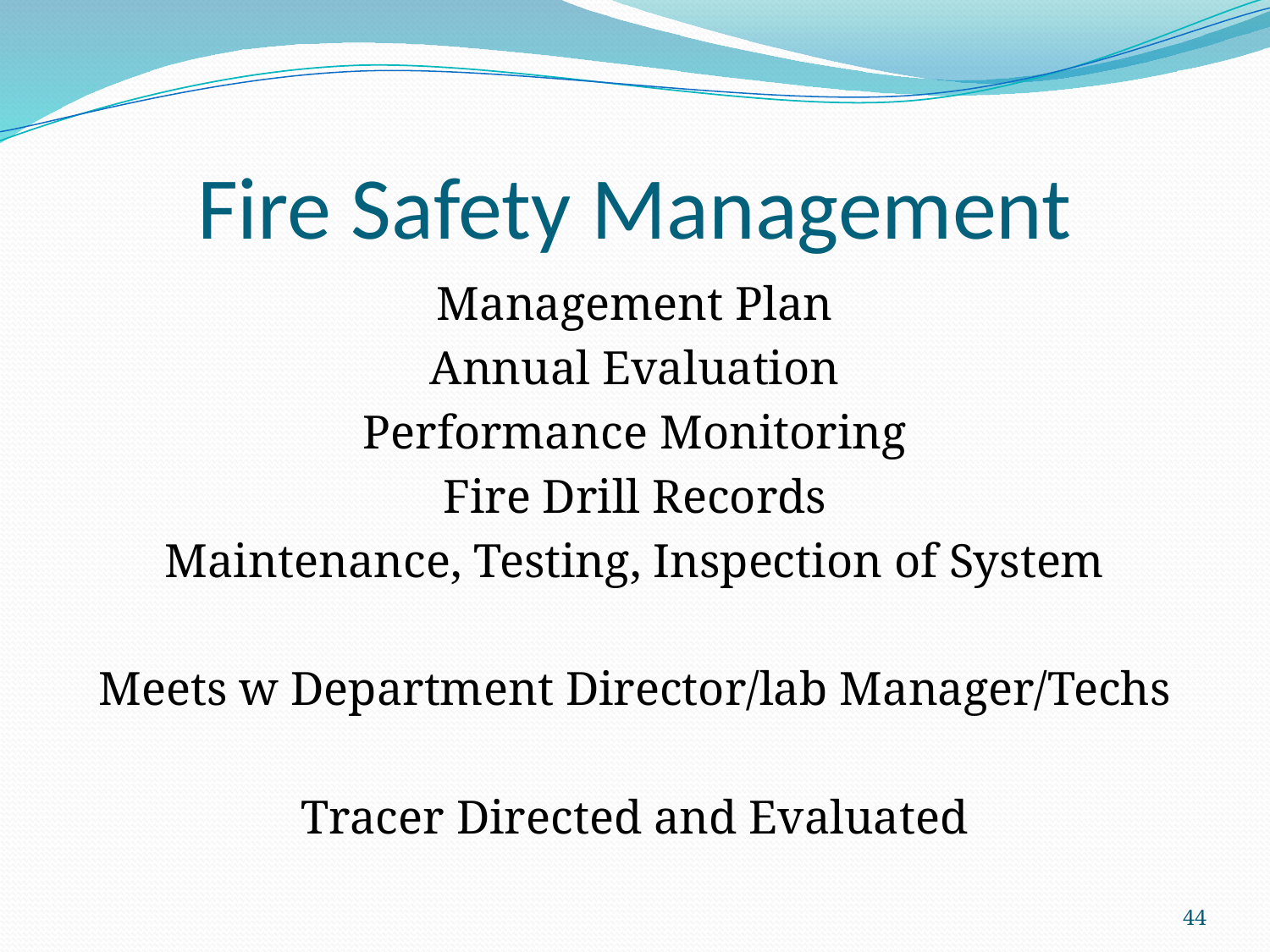

# Fire Safety Management
Management Plan
Annual Evaluation
Performance Monitoring
Fire Drill Records
Maintenance, Testing, Inspection of System

Meets w Department Director/lab Manager/Techs

Tracer Directed and Evaluated
44